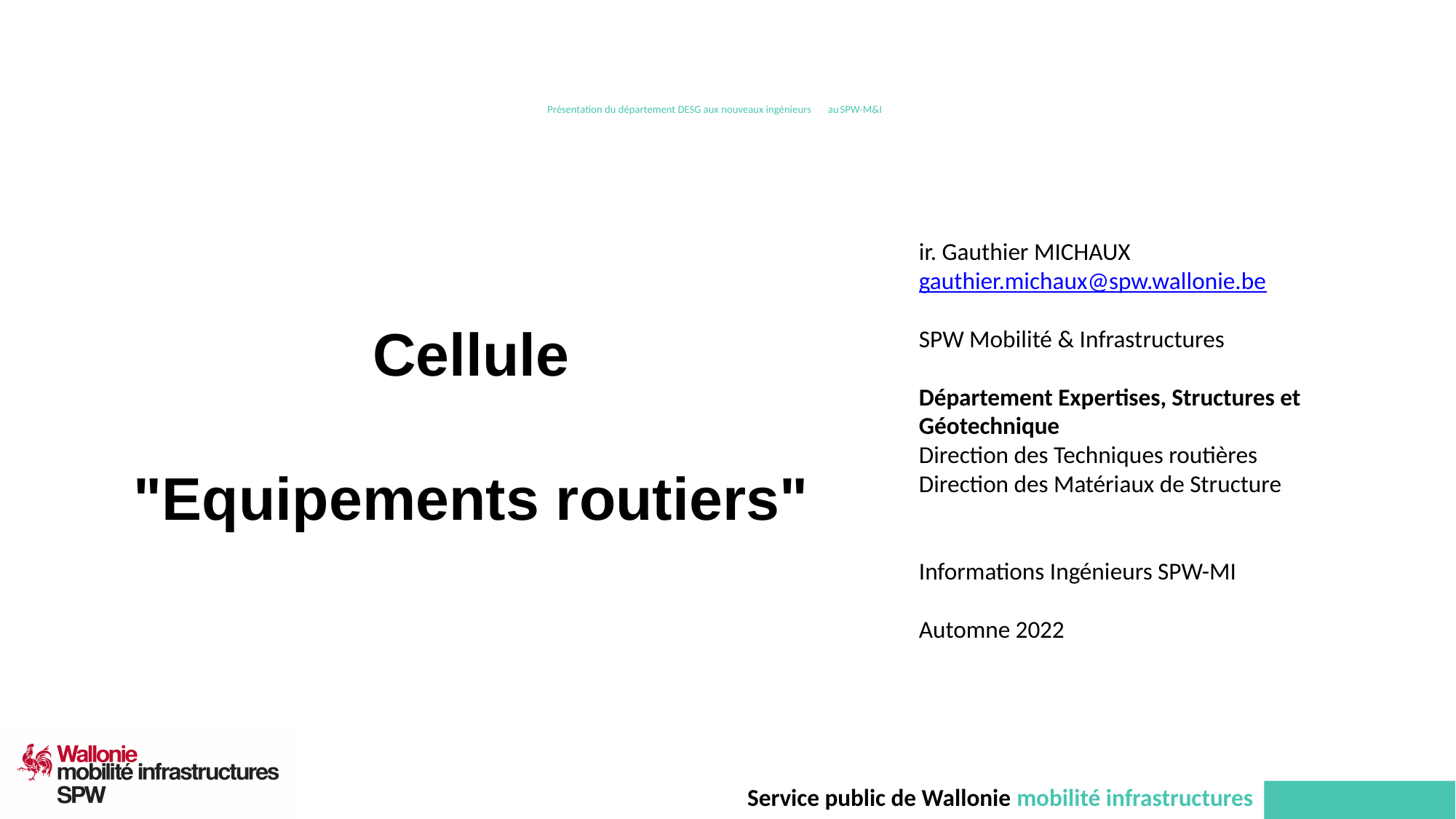

1
# Présentation du département DESG aux nouveaux ingénieurs	 au SPW-M&I

ir. Gauthier MICHAUX         gauthier.michaux@spw.wallonie.be

SPW Mobilité & Infrastructures

Département Expertises, Structures et Géotechnique
Direction des Techniques routières
Direction des Matériaux de Structure

Informations Ingénieurs SPW-MI

Automne 2022

Cellule

"Equipements routiers"